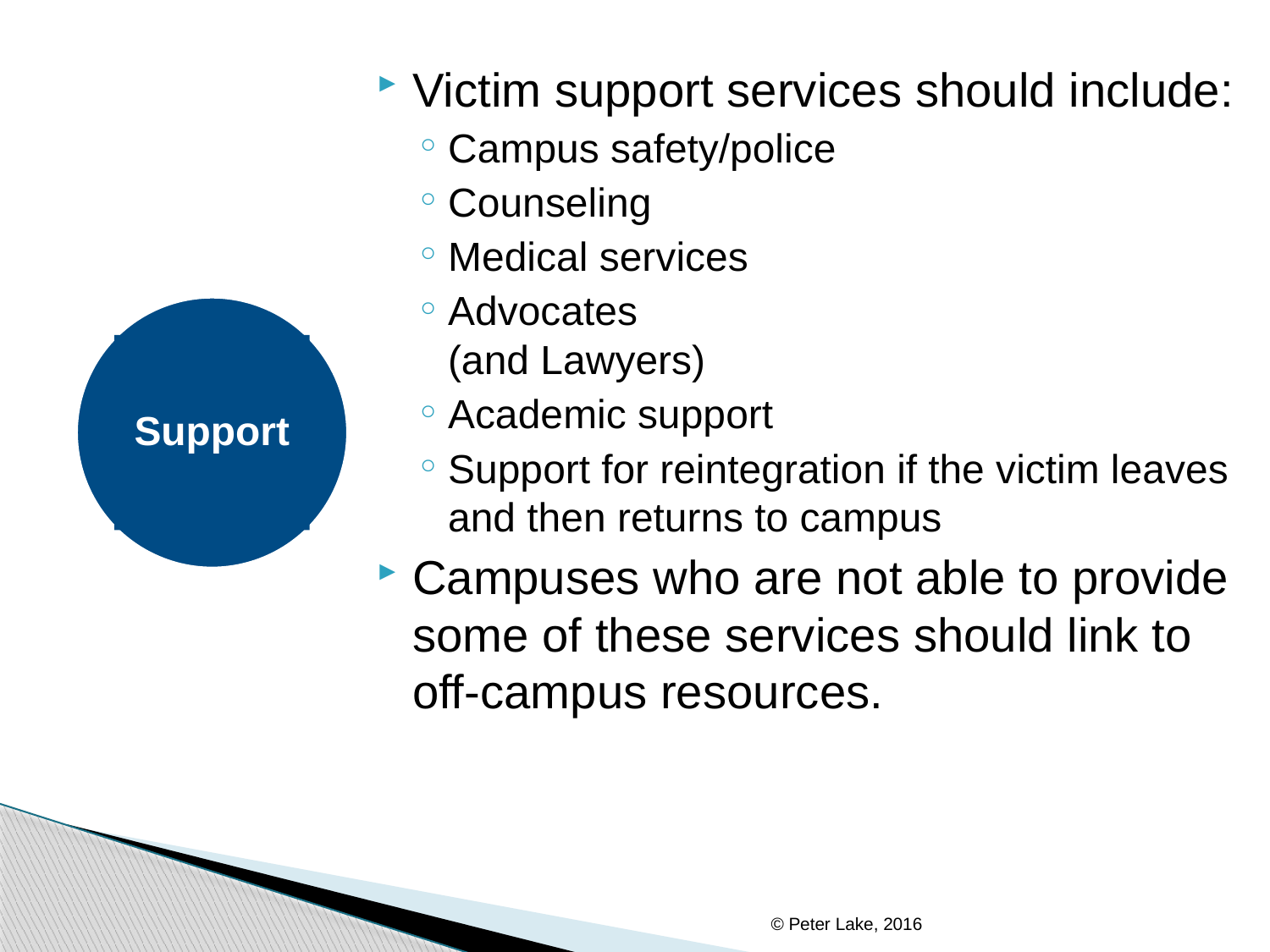

Victim support services should include:
Campus safety/police
Counseling
Medical services
Advocates
(and Lawyers)
Academic support
Support for reintegration if the victim leaves and then returns to campus
Campuses who are not able to provide some of these services should link to off-campus resources.

Support
© Peter Lake, 2016